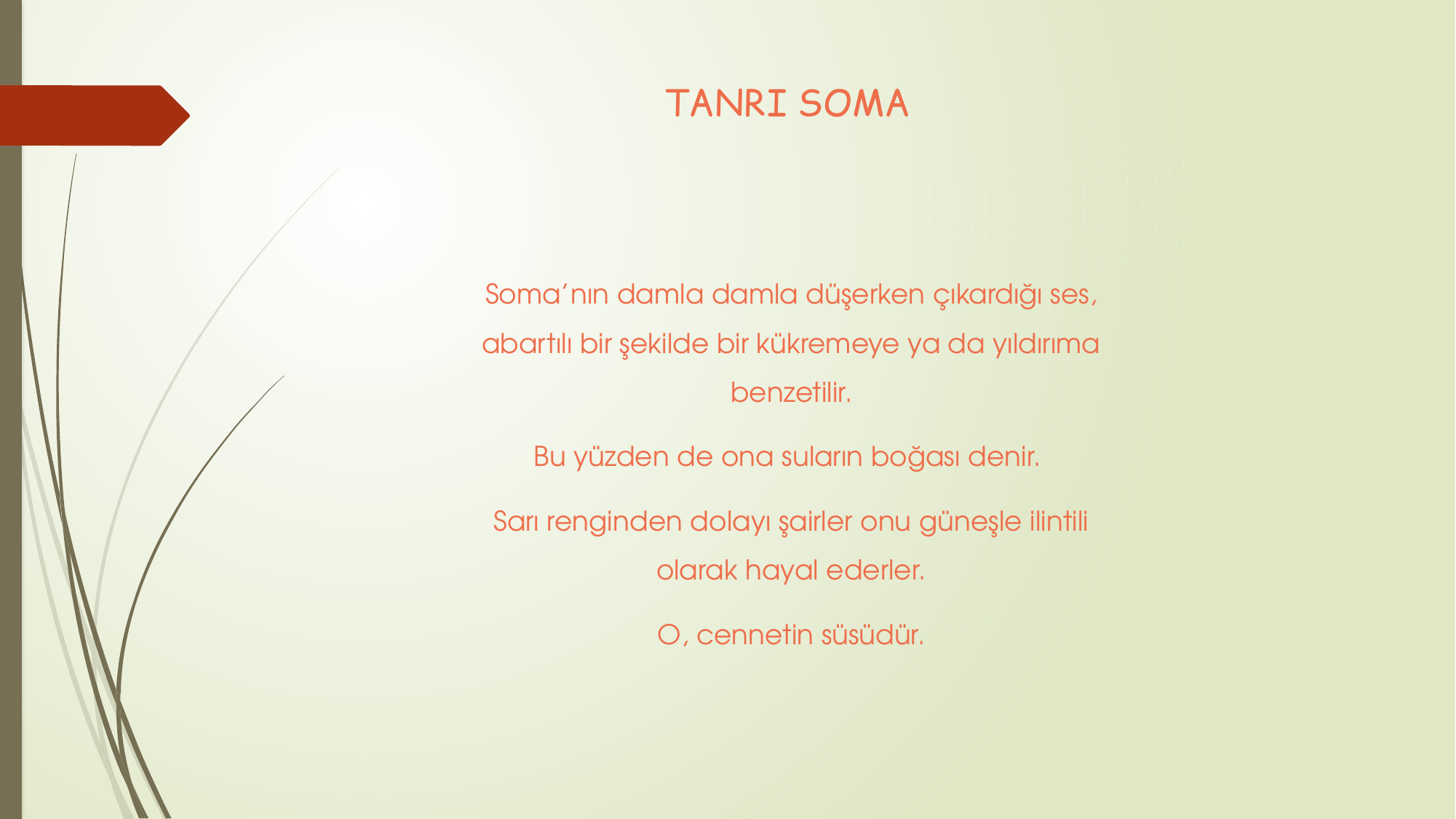

# TANRI SOMA
Soma’nın damla damla düşerken çıkardığı ses, abartılı bir şekilde bir kükremeye ya da yıldırıma benzetilir.
Bu yüzden de ona suların boğası denir.
Sarı renginden dolayı şairler onu güneşle ilintili olarak hayal ederler.
O, cennetin süsüdür.